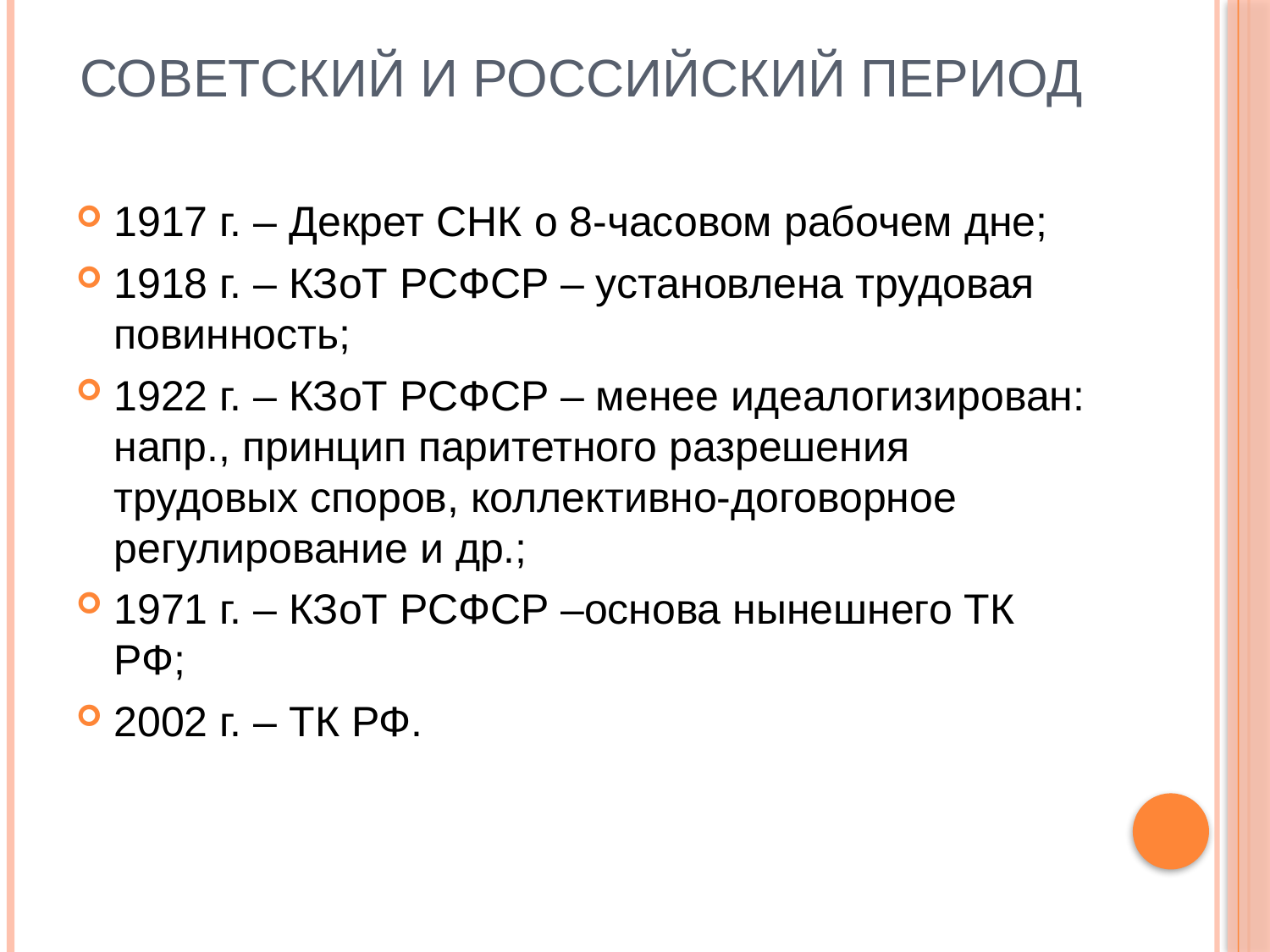

# Советский и российский период
1917 г. – Декрет СНК о 8-часовом рабочем дне;
1918 г. – КЗоТ РСФСР – установлена трудовая повинность;
1922 г. – КЗоТ РСФСР – менее идеалогизирован: напр., принцип паритетного разрешения трудовых споров, коллективно-договорное регулирование и др.;
1971 г. – КЗоТ РСФСР –основа нынешнего ТК РФ;
2002 г. – ТК РФ.